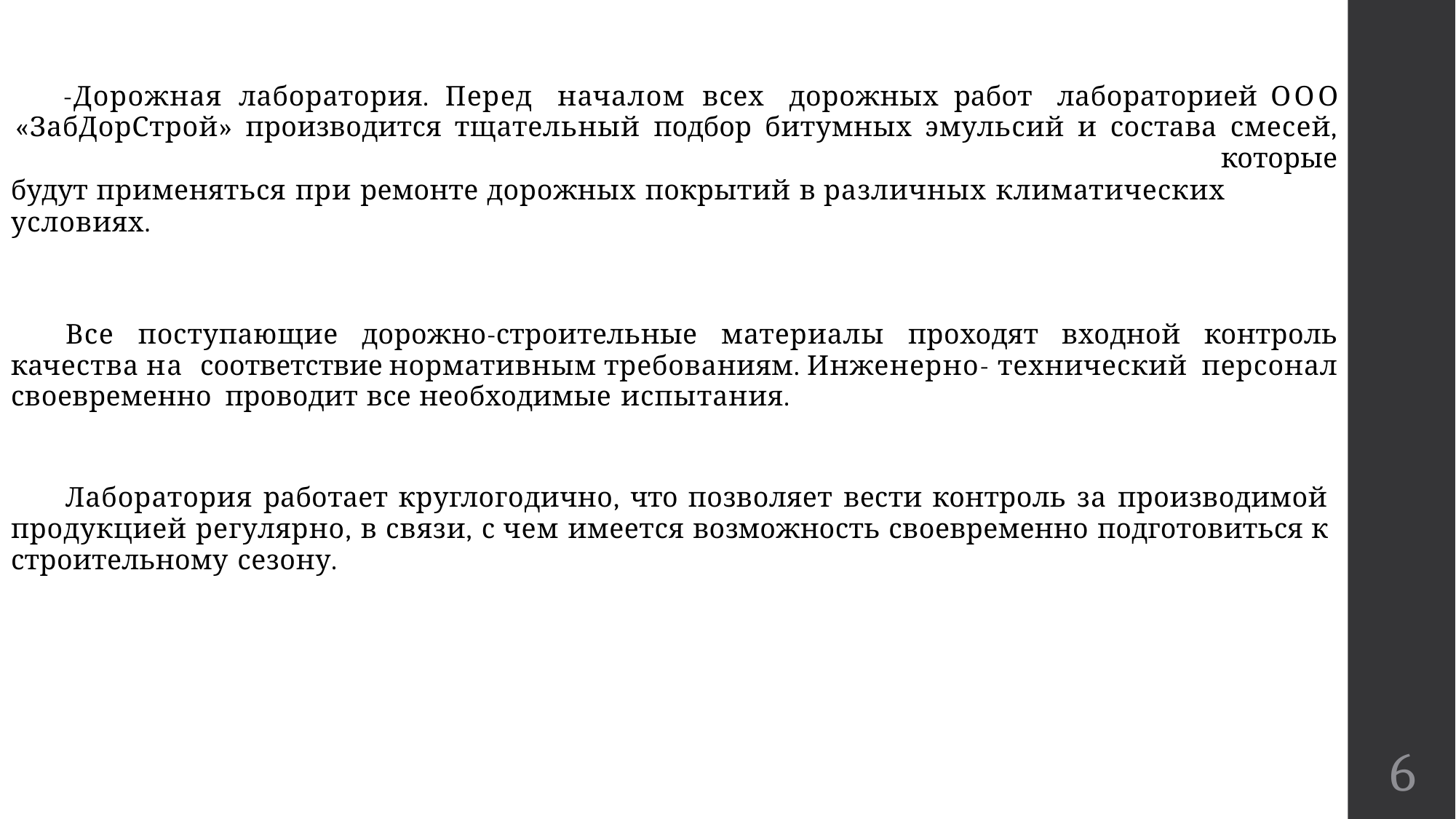

-Дорожная	лаборатория.	Перед	началом	всех	дорожных	работ	лабораторией	ООО
«ЗабДорСтрой» производится  тщательный подбор битумных эмульсий и состава  смесей, которые
будут применяться при ремонте дорожных покрытий в различных климатических условиях.

Все поступающие дорожно-строительные материалы проходят входной контроль качества на  соответствие нормативным требованиям. Инженерно- технический  персонал своевременно  проводит все необходимые испытания.
Лаборатория работает круглогодично, что позволяет вести контроль за производимой  продукцией регулярно, в связи, с чем имеется возможность своевременно подготовиться к  строительному сезону.
6